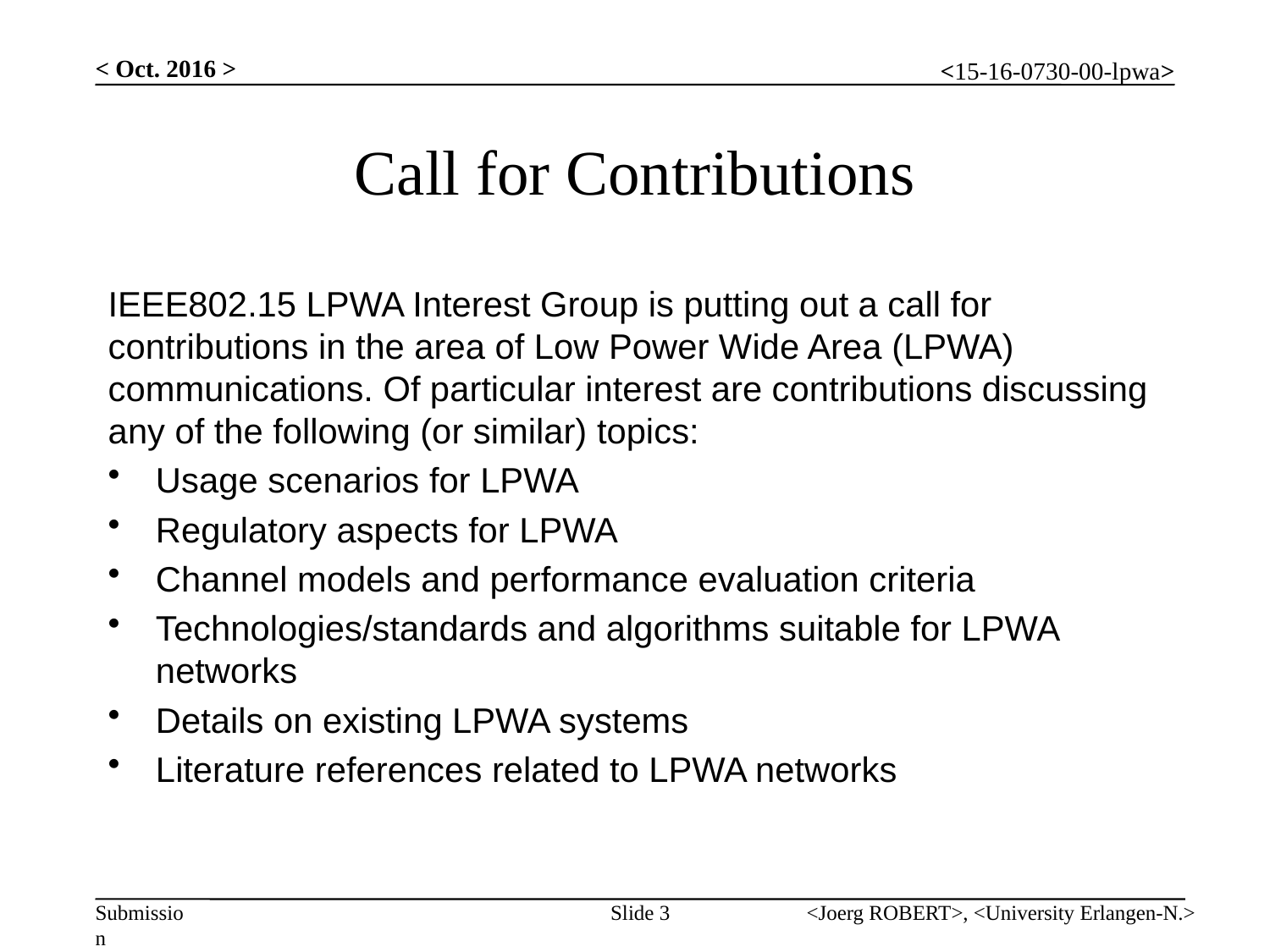

< Oct. 2016 >
# Call for Contributions
IEEE802.15 LPWA Interest Group is putting out a call for contributions in the area of Low Power Wide Area (LPWA) communications. Of particular interest are contributions discussing any of the following (or similar) topics:
Usage scenarios for LPWA
Regulatory aspects for LPWA
Channel models and performance evaluation criteria
Technologies/standards and algorithms suitable for LPWA networks
Details on existing LPWA systems
Literature references related to LPWA networks

Slide 3
<Joerg ROBERT>, <University Erlangen-N.>